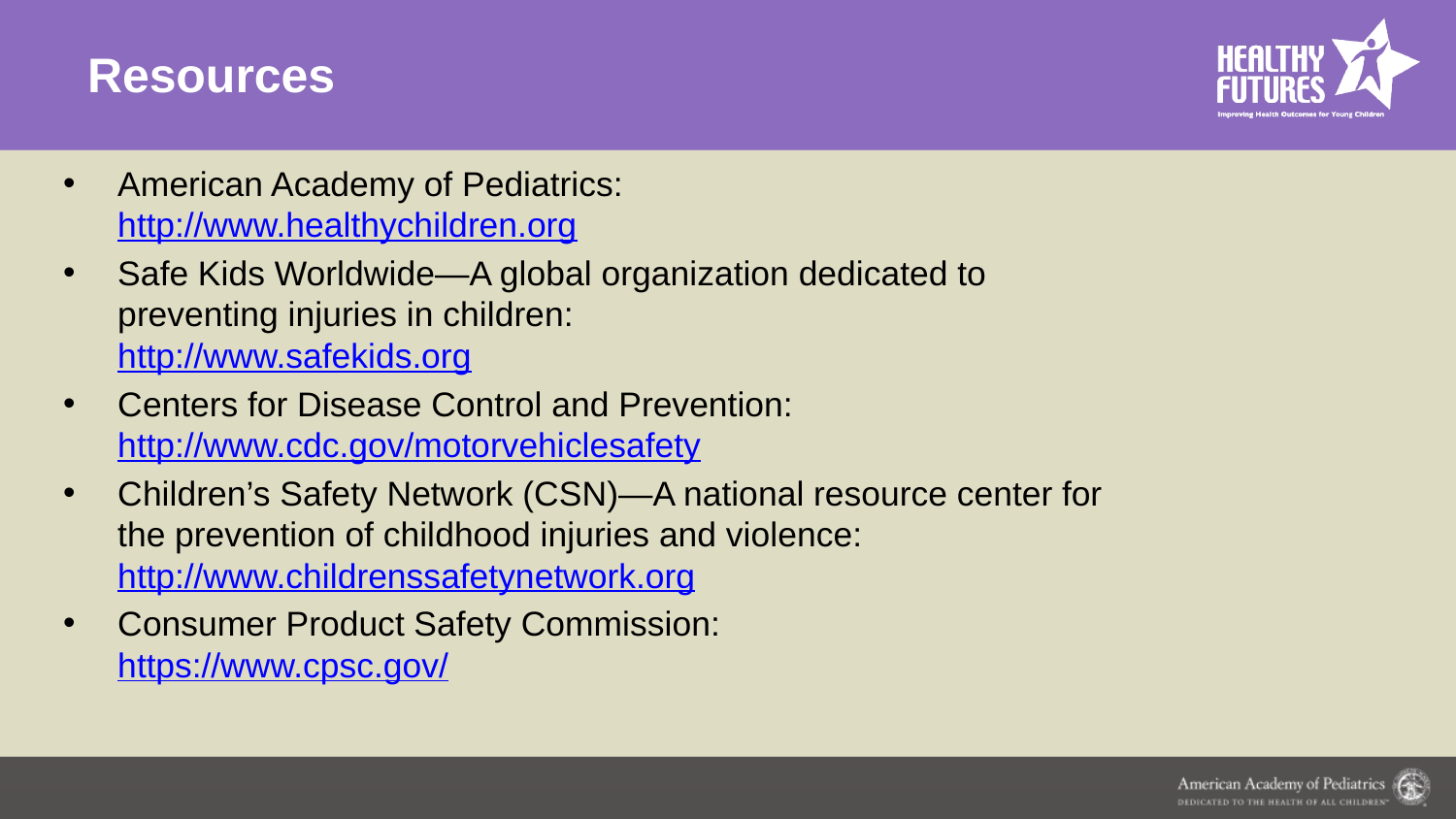

# Resources
American Academy of Pediatrics:
http://www.healthychildren.org
Safe Kids Worldwide—A global organization dedicated to preventing injuries in children:
http://www.safekids.org
Centers for Disease Control and Prevention:
http://www.cdc.gov/motorvehiclesafety
Children’s Safety Network (CSN)—A national resource center for the prevention of childhood injuries and violence:
http://www.childrenssafetynetwork.org
Consumer Product Safety Commission:
https://www.cpsc.gov/